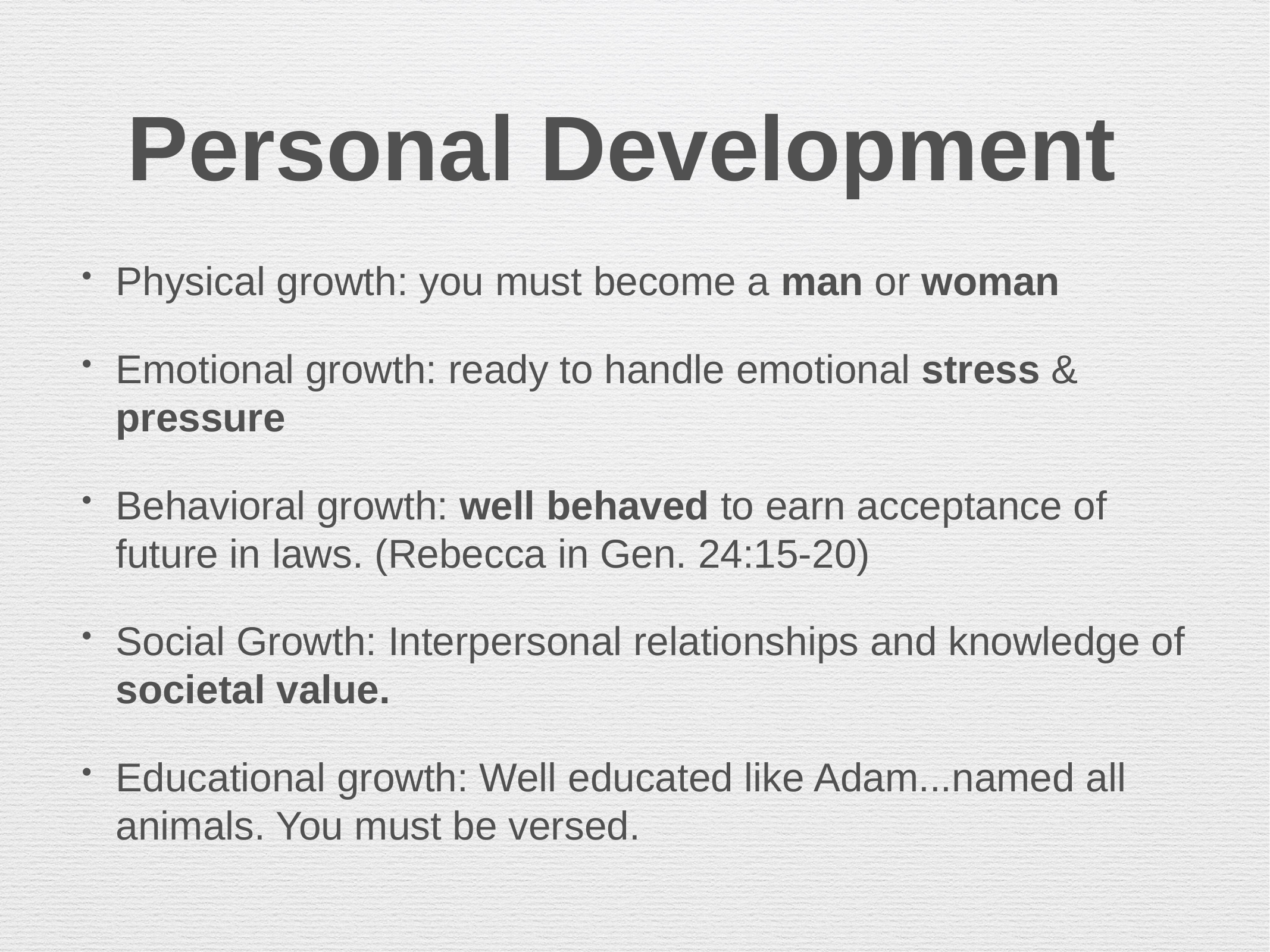

# Personal Development
Physical growth: you must become a man or woman
Emotional growth: ready to handle emotional stress & pressure
Behavioral growth: well behaved to earn acceptance of future in laws. (Rebecca in Gen. 24:15-20)
Social Growth: Interpersonal relationships and knowledge of societal value.
Educational growth: Well educated like Adam...named all animals. You must be versed.